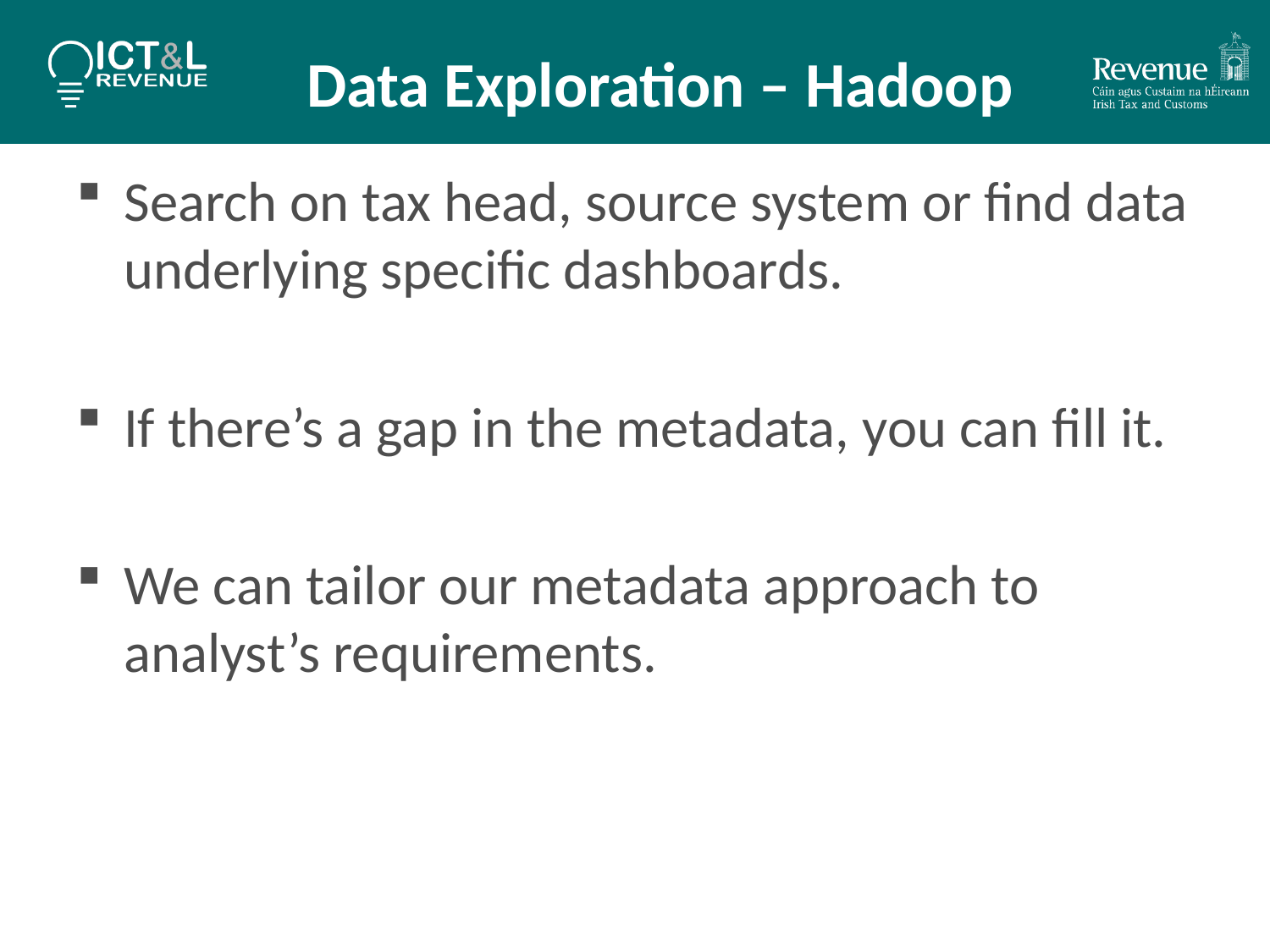

# Data Exploration – Hadoop
Search on tax head, source system or find data underlying specific dashboards.

If there’s a gap in the metadata, you can fill it.

We can tailor our metadata approach to analyst’s requirements.